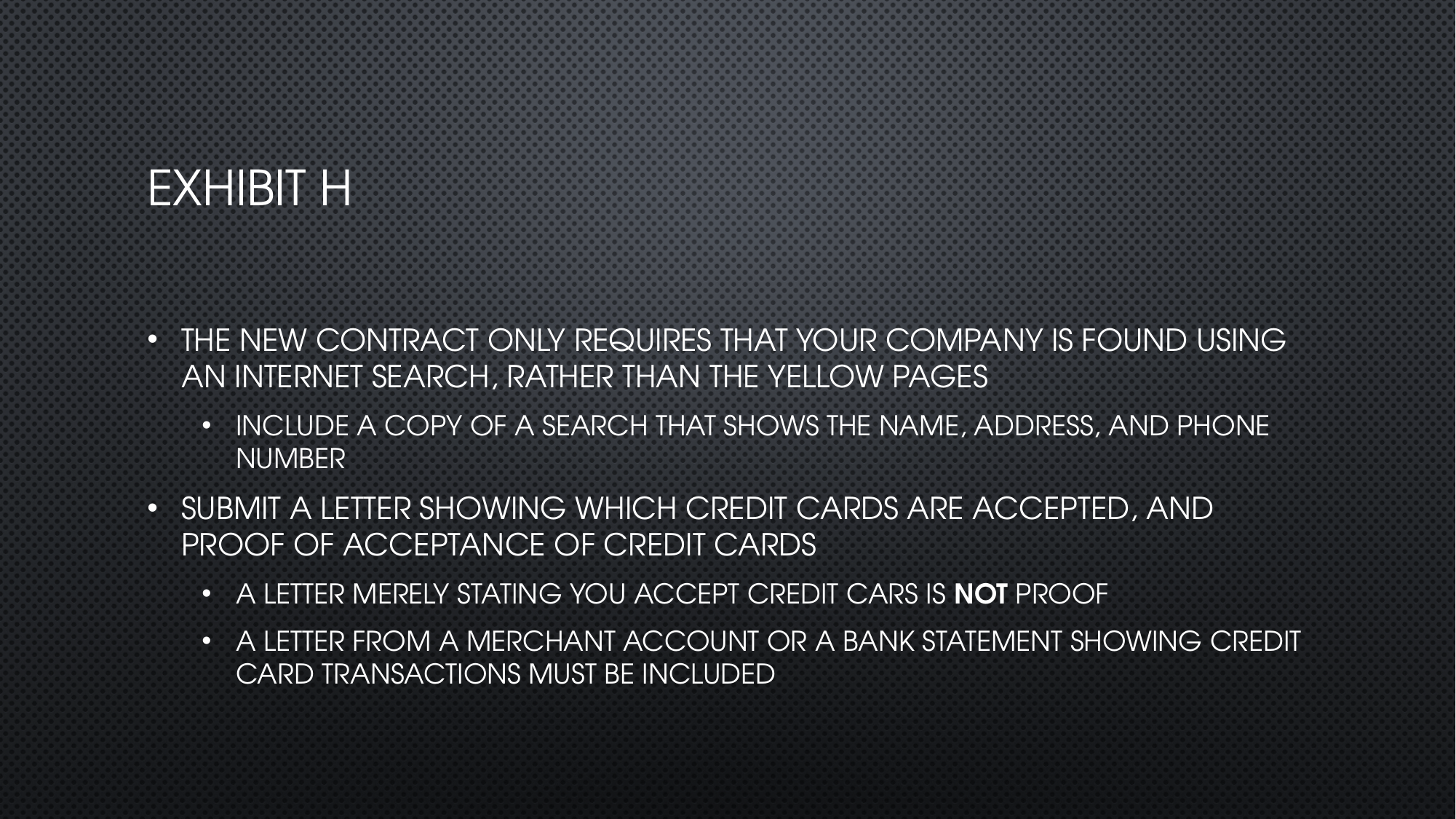

# Exhibit H
The new contract only requires that your company is found using an internet search, rather than the Yellow pages
Include a copy of a search that shows the name, address, and phone number
Submit a letter showing which credit cards are accepted, and proof of acceptance of credit cards
A letter merely stating you accept credit cars is not proof
A letter from a merchant account or a bank statement showing credit card transactions must be included